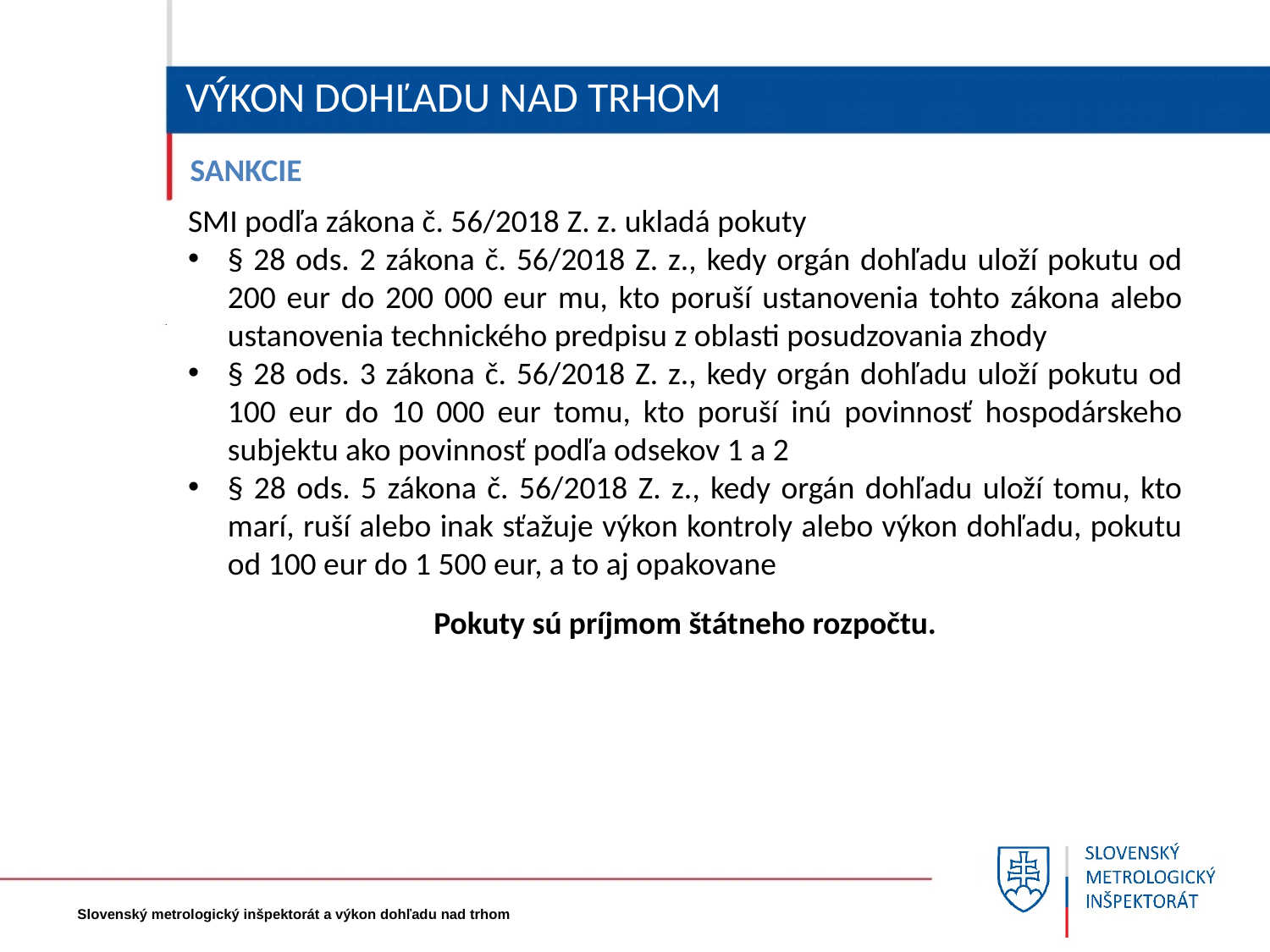

# VÝKON DOHĽADU NAD TRHOM
SANKCIE
SMI podľa zákona č. 56/2018 Z. z. ukladá pokuty
§ 28 ods. 2 zákona č. 56/2018 Z. z., kedy orgán dohľadu uloží pokutu od 200 eur do 200 000 eur mu, kto poruší ustanovenia tohto zákona alebo ustanovenia technického predpisu z oblasti posudzovania zhody
§ 28 ods. 3 zákona č. 56/2018 Z. z., kedy orgán dohľadu uloží pokutu od 100 eur do 10 000 eur tomu, kto poruší inú povinnosť hospodárskeho subjektu ako povinnosť podľa odsekov 1 a 2
§ 28 ods. 5 zákona č. 56/2018 Z. z., kedy orgán dohľadu uloží tomu, kto marí, ruší alebo inak sťažuje výkon kontroly alebo výkon dohľadu, pokutu od 100 eur do 1 500 eur, a to aj opakovane

Pokuty sú príjmom štátneho rozpočtu.

Slovenský metrologický inšpektorát a výkon dohľadu nad trhom